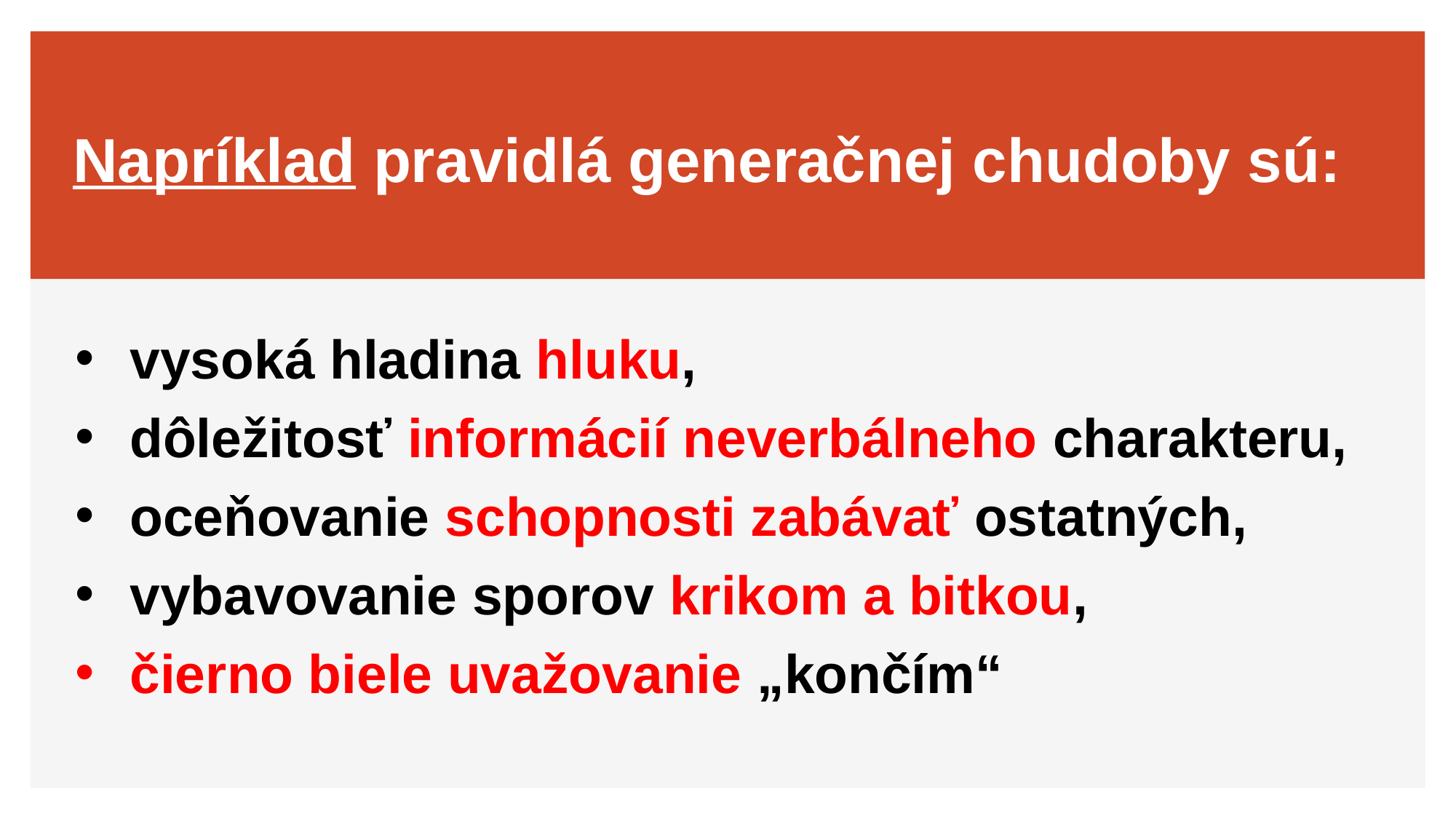

# Napríklad pravidlá generačnej chudoby sú:
vysoká hladina hluku,
dôležitosť informácií neverbálneho charakteru,
oceňovanie schopnosti zabávať ostatných,
vybavovanie sporov krikom a bitkou,
čierno biele uvažovanie „končím“